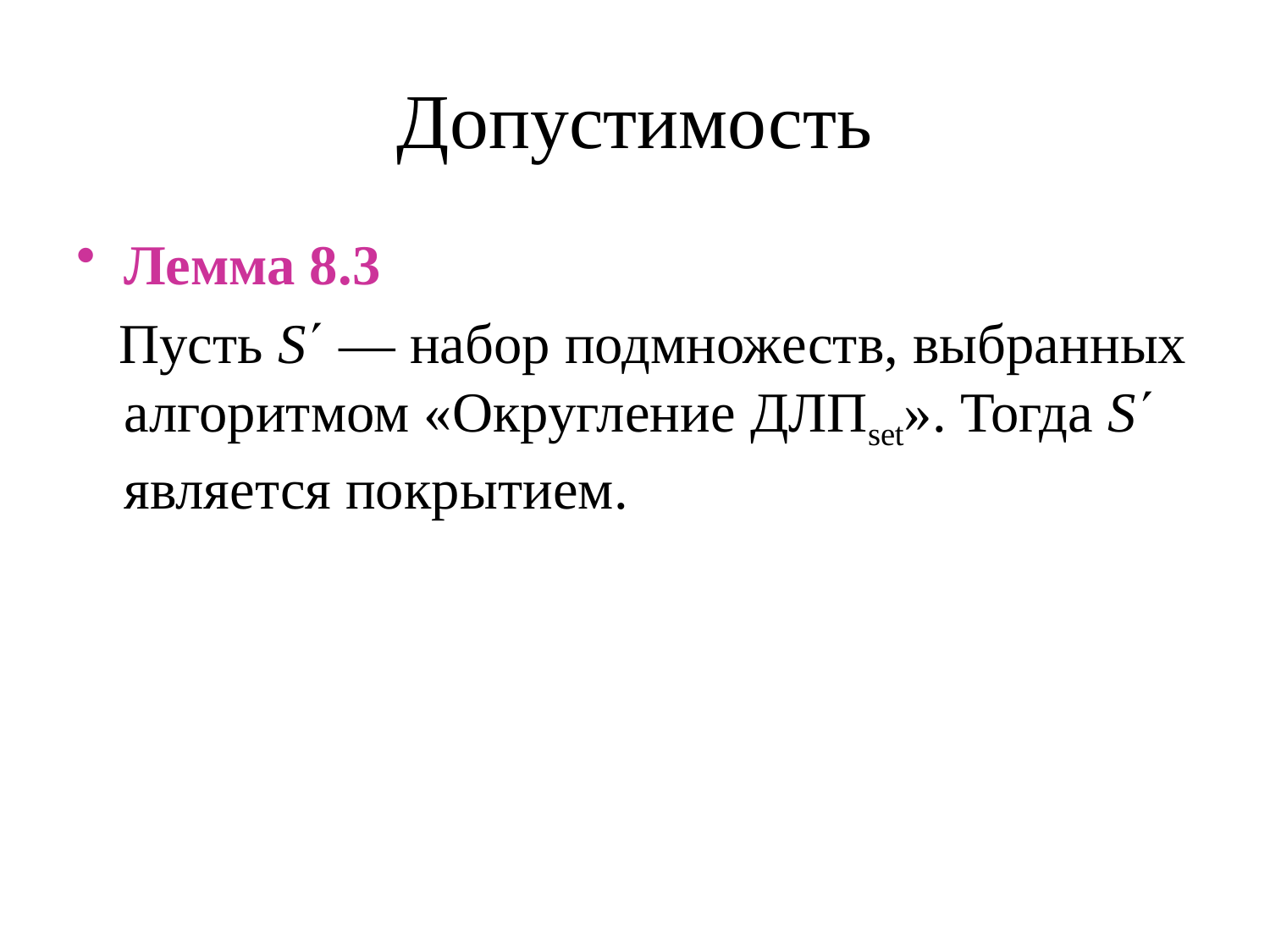

# Допустимость
Лемма 8.3
   Пусть S′ ― набор подмножеств, выбранных алгоритмом «Округление ДЛПset». Тогда S′ является покрытием.